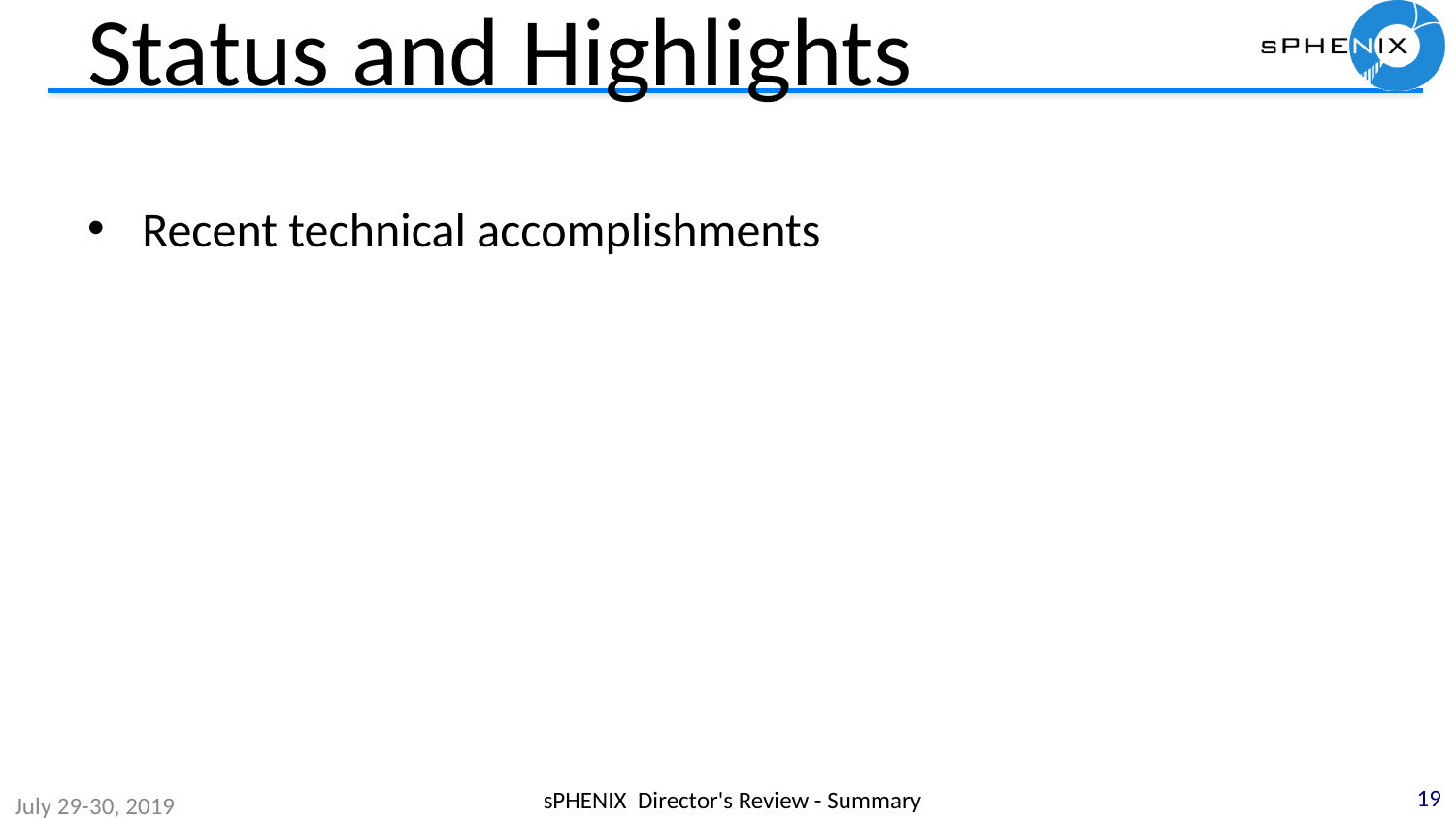

# Status and Highlights
Recent technical accomplishments

19
sPHENIX  Director's Review - Summary
July 29-30, 2019